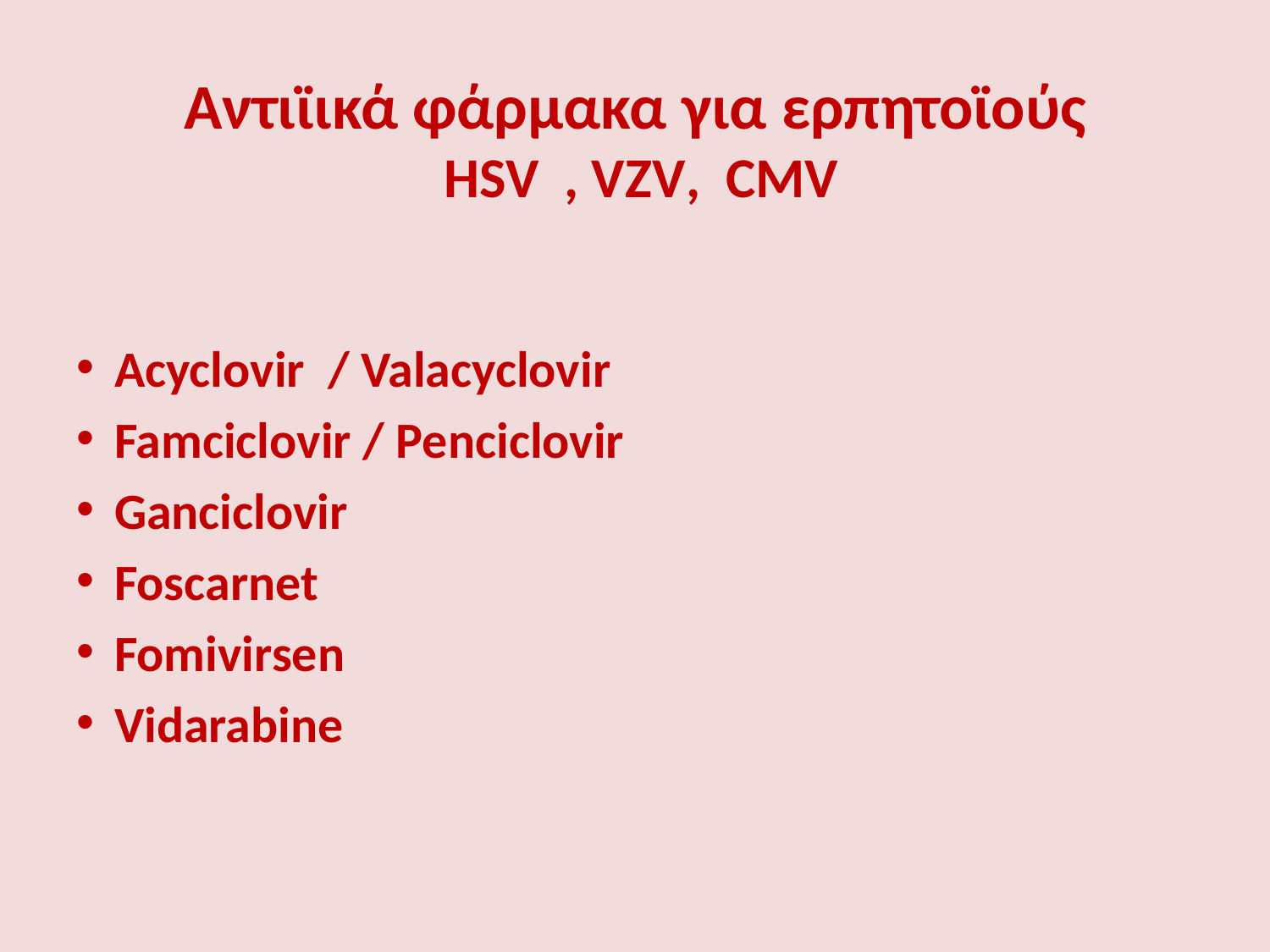

# Αντιϊικά φάρμακα για ερπητοϊούς HSV  , VZV,  CMV

Acyclovir  / Valacyclovir
Famciclovir / Penciclovir
Ganciclovir
Foscarnet
Fomivirsen
Vidarabine